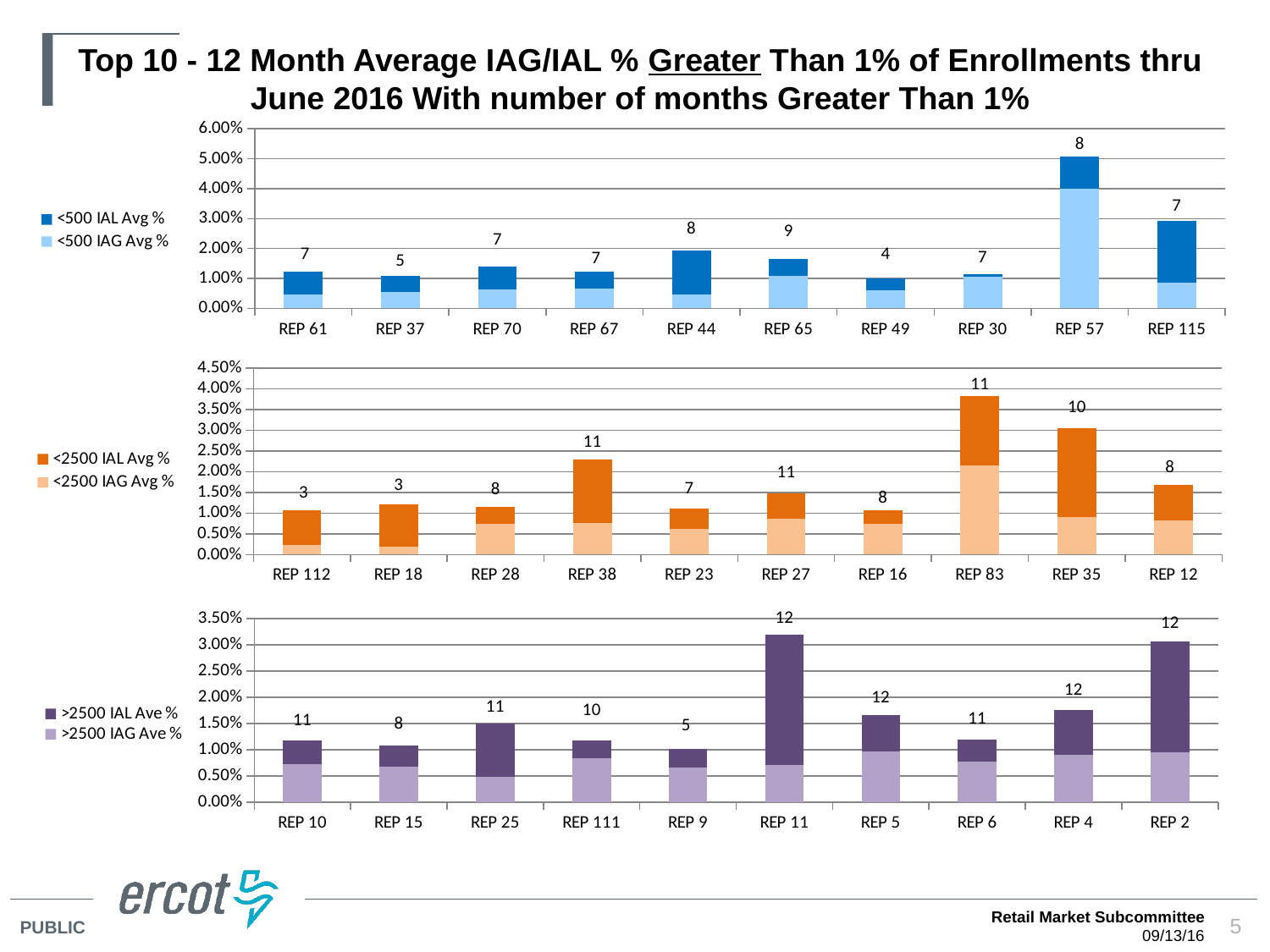

# Top 10 - 12 Month Average IAG/IAL % Greater Than 1% of Enrollments thru June 2016 With number of months Greater Than 1%

### Chart

| Category | <500 IAG Avg % | <500 IAL Avg % |
|---|---|---|
| REP 61 | 0.004725 | 0.007525 |
| REP 37 | 0.005541 | 0.005258 |
| REP 70 | 0.006375 | 0.007641 |
| REP 67 | 0.006583 | 0.005766 |
| REP 44 | 0.004616 | 0.014675 |
| REP 65 | 0.010958 | 0.005433 |
| REP 49 | 0.005966 | 0.0041 |
| REP 30 | 0.010533 | 0.000983 |
| REP 57 | 0.039958 | 0.010833 |
| REP 115 | 0.0085 | 0.020875 |

### Chart

| Category | <2500 IAG Avg % | <2500 IAL Avg % |
|---|---|---|
| REP 112 | 0.002357 | 0.008385 |
| REP 18 | 0.001883 | 0.010233 |
| REP 28 | 0.007425 | 0.004008 |
| REP 38 | 0.0076 | 0.015233 |
| REP 23 | 0.006125 | 0.004891 |
| REP 27 | 0.008633 | 0.006158 |
| REP 16 | 0.007458 | 0.00325 |
| REP 83 | 0.021525 | 0.016691 |
| REP 35 | 0.009091 | 0.021341 |
| REP 12 | 0.00825 | 0.00855 |

### Chart

| Category | >2500 IAG Ave % | >2500 IAL Ave % |
|---|---|---|
| REP 10 | 0.007166 | 0.004608 |
| REP 15 | 0.006766 | 0.003975 |
| REP 25 | 0.004866 | 0.010183 |
| REP 111 | 0.008381 | 0.003354 |
| REP 9 | 0.006641 | 0.003441 |
| REP 11 | 0.007116 | 0.024733 |
| REP 5 | 0.0096 | 0.00705 |
| REP 6 | 0.007625 | 0.004275 |
| REP 4 | 0.008941 | 0.008533 |
| REP 2 | 0.009408 | 0.021166 |
Retail Market Subcommittee
09/13/16
5